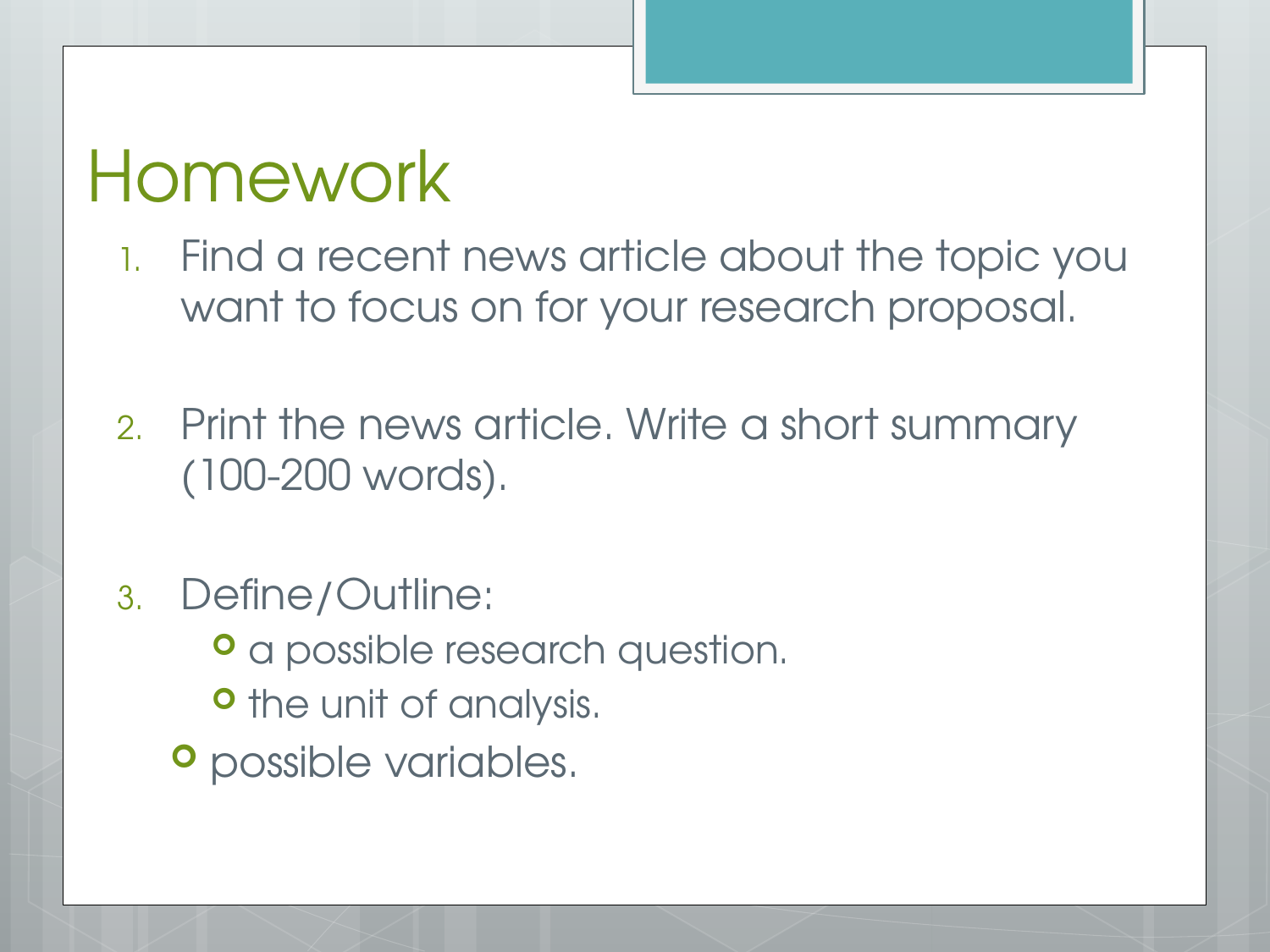

# Homework
Find a recent news article about the topic you want to focus on for your research proposal.

Print the news article. Write a short summary (100-200 words).

Define/Outline:
 a possible research question.
 the unit of analysis.
 possible variables.